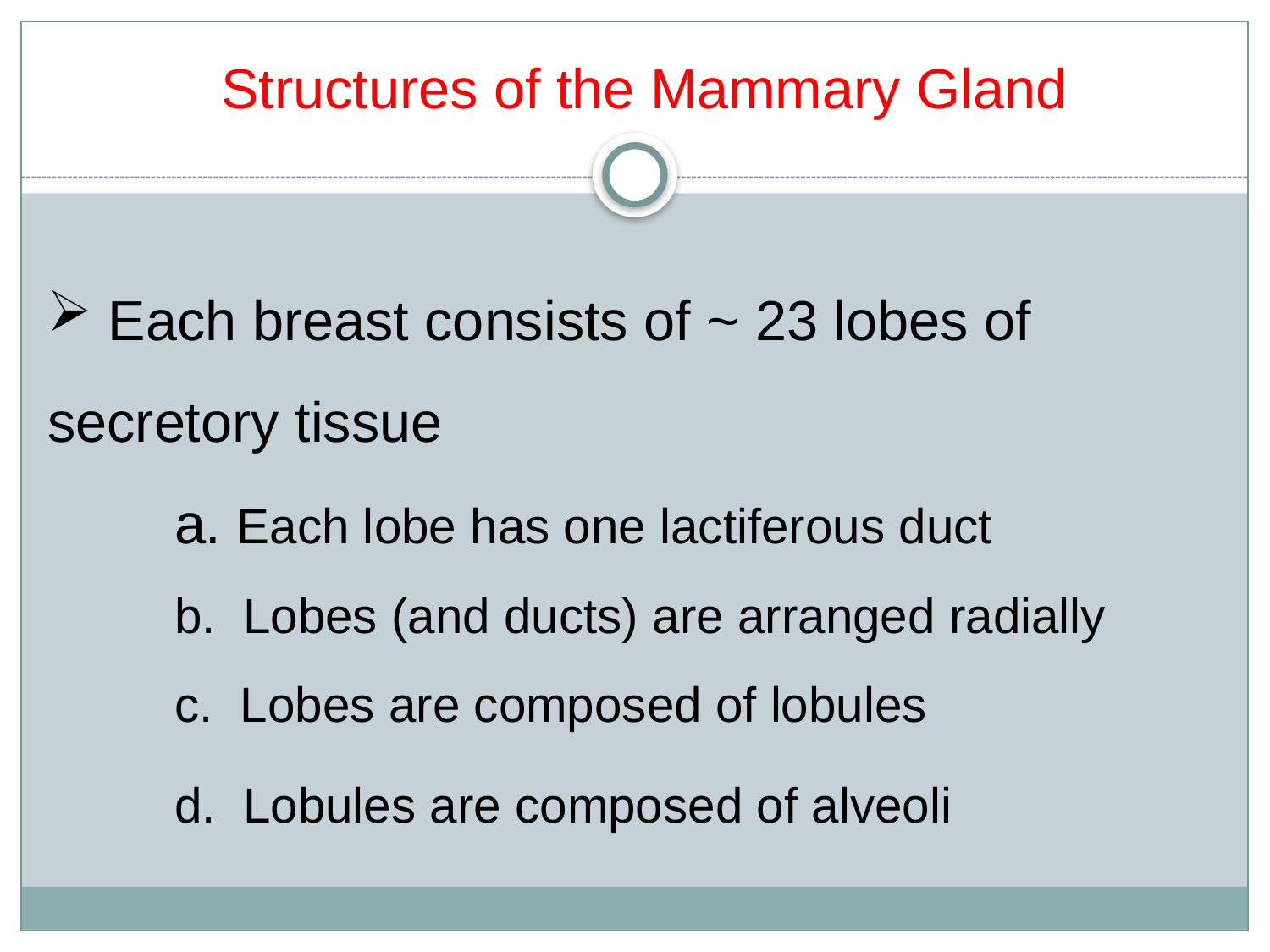

Structures of the Mammary Gland
 Each breast consists of ~ 23 lobes of secretory tissue
	a. Each lobe has one lactiferous duct
	b.  Lobes (and ducts) are arranged radially
	c.  Lobes are composed of lobules
	d.  Lobules are composed of alveoli